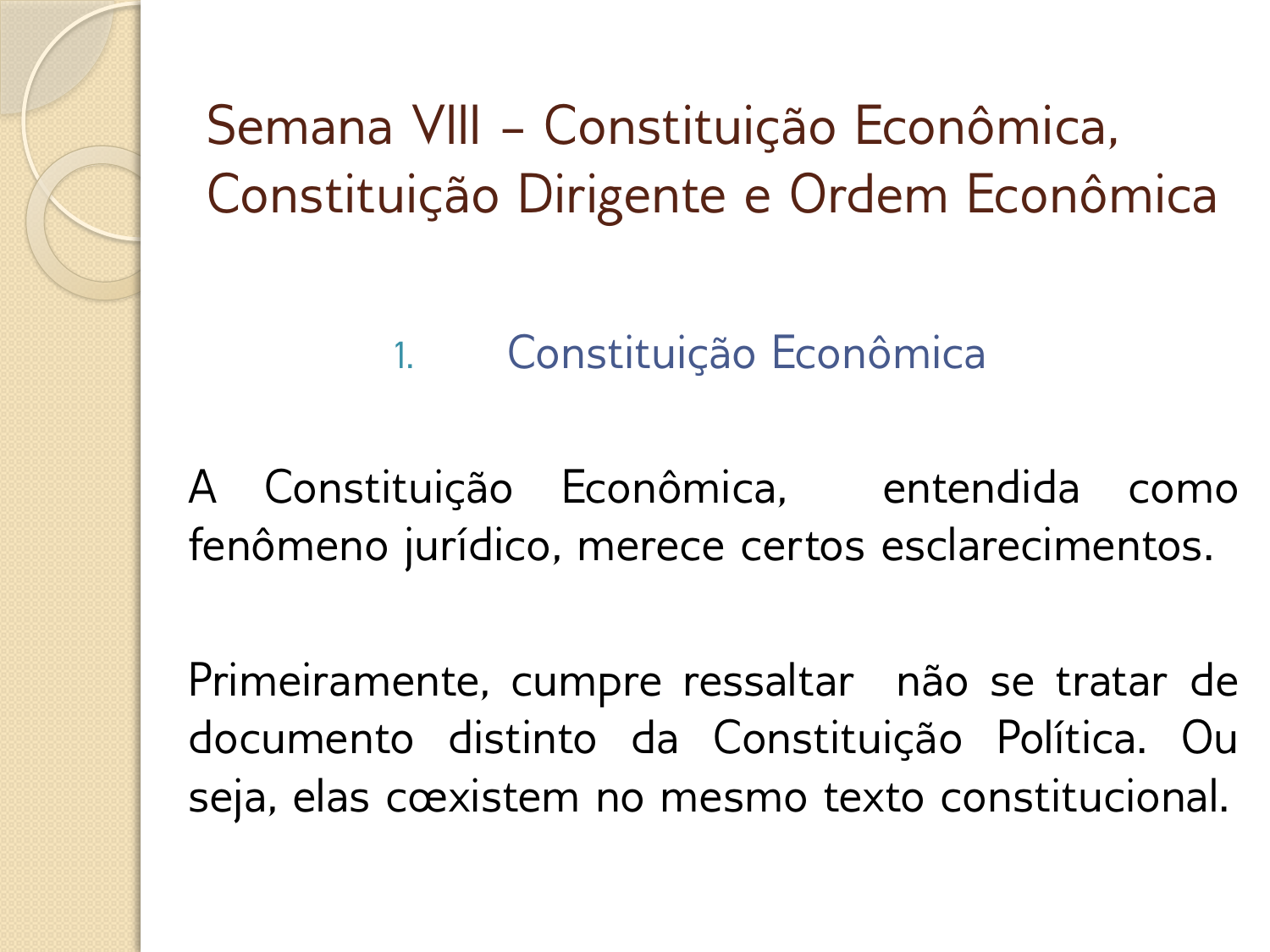

# Semana VIII – Constituição Econômica, Constituição Dirigente e Ordem Econômica

Constituição Econômica

A Constituição Econômica,  entendida como fenômeno jurídico, merece certos esclarecimentos.

Primeiramente, cumpre ressaltar  não se tratar de documento distinto da Constituição Política. Ou seja, elas coexistem no mesmo texto constitucional.